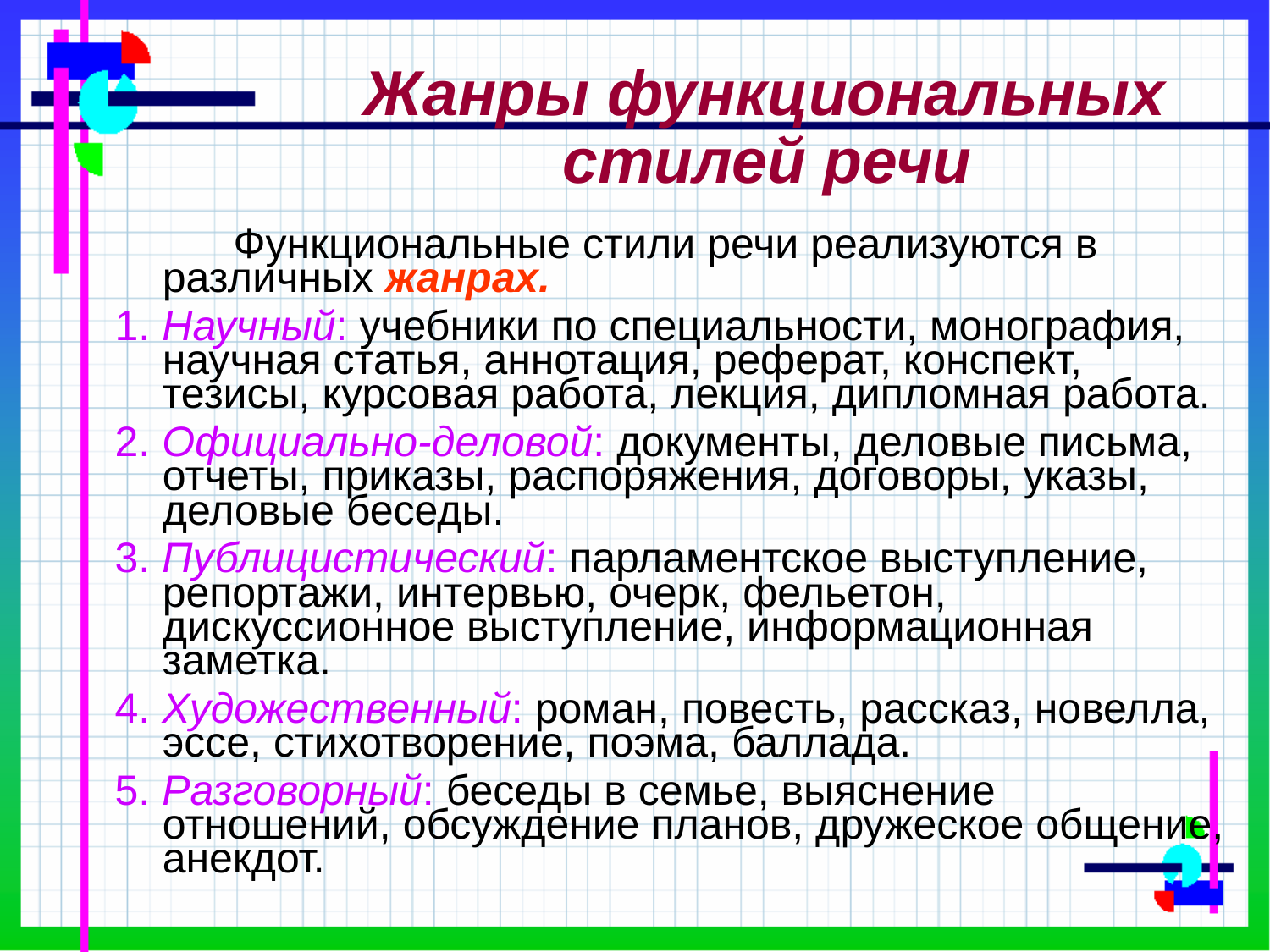

# Жанры функциональных стилей речи

          Функциональные стили речи реализуются в различных жанрах.
1. Научный: учебники по специальности, монография, научная статья, аннотация, реферат, конспект, тезисы, курсовая работа, лекция, дипломная работа.
2. Официально-деловой: документы, деловые письма, отчеты, приказы, распоряжения, договоры, указы, деловые беседы.
3. Публицистический: парламентское выступление, репортажи, интервью, очерк, фельетон, дискуссионное выступление, информационная заметка.
4. Художественный: роман, повесть, рассказ, новелла, эссе, стихотворение, поэма, баллада.
5. Разговорный: беседы в семье, выяснение отношений, обсуждение планов, дружеское общение, анекдот.